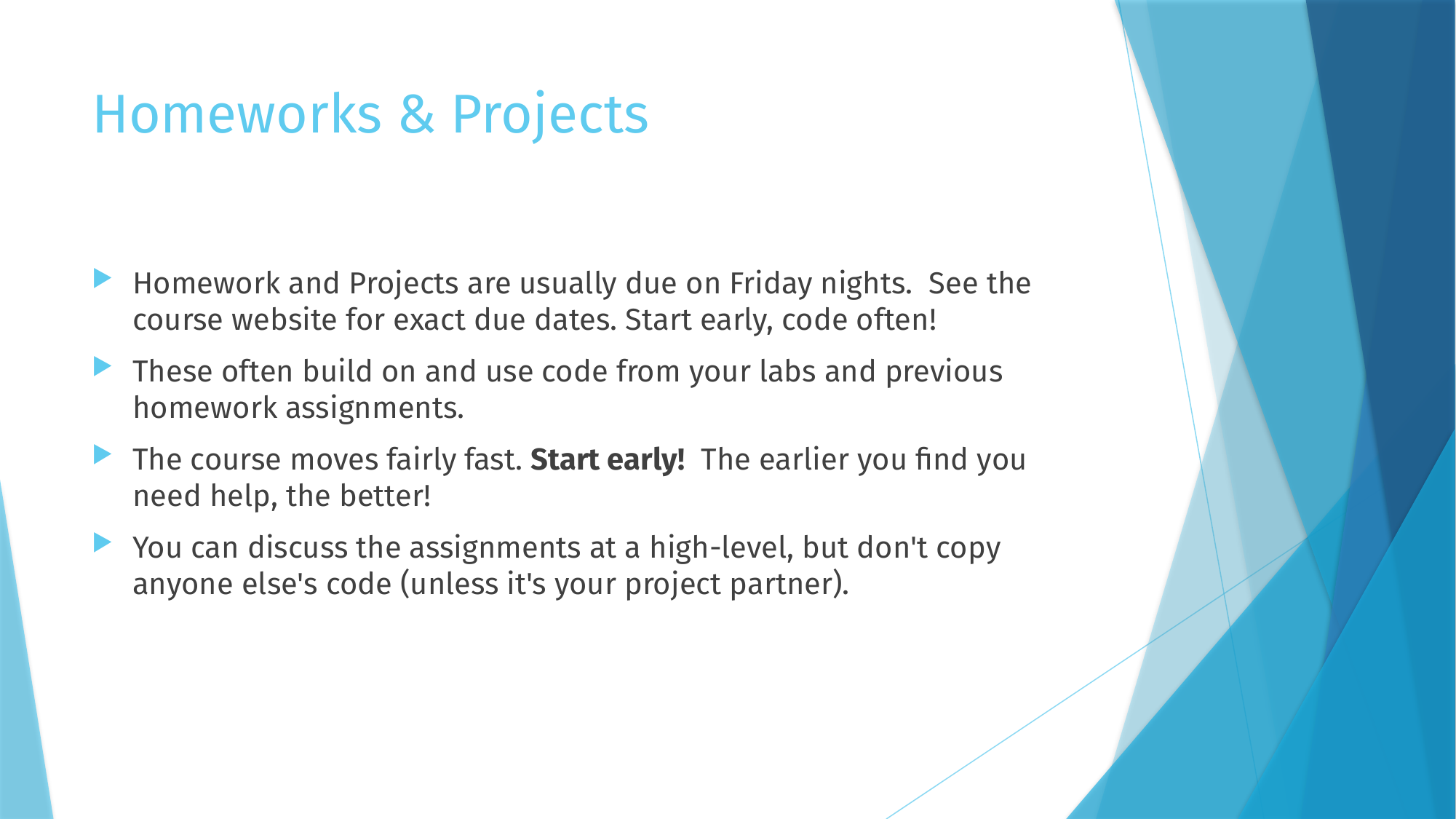

# Homeworks & Projects
Homework and Projects are usually due on Friday nights.  See the course website for exact due dates. Start early, code often!
These often build on and use code from your labs and previous homework assignments.
The course moves fairly fast. Start early!  The earlier you find you need help, the better!
You can discuss the assignments at a high-level, but don't copy anyone else's code (unless it's your project partner).